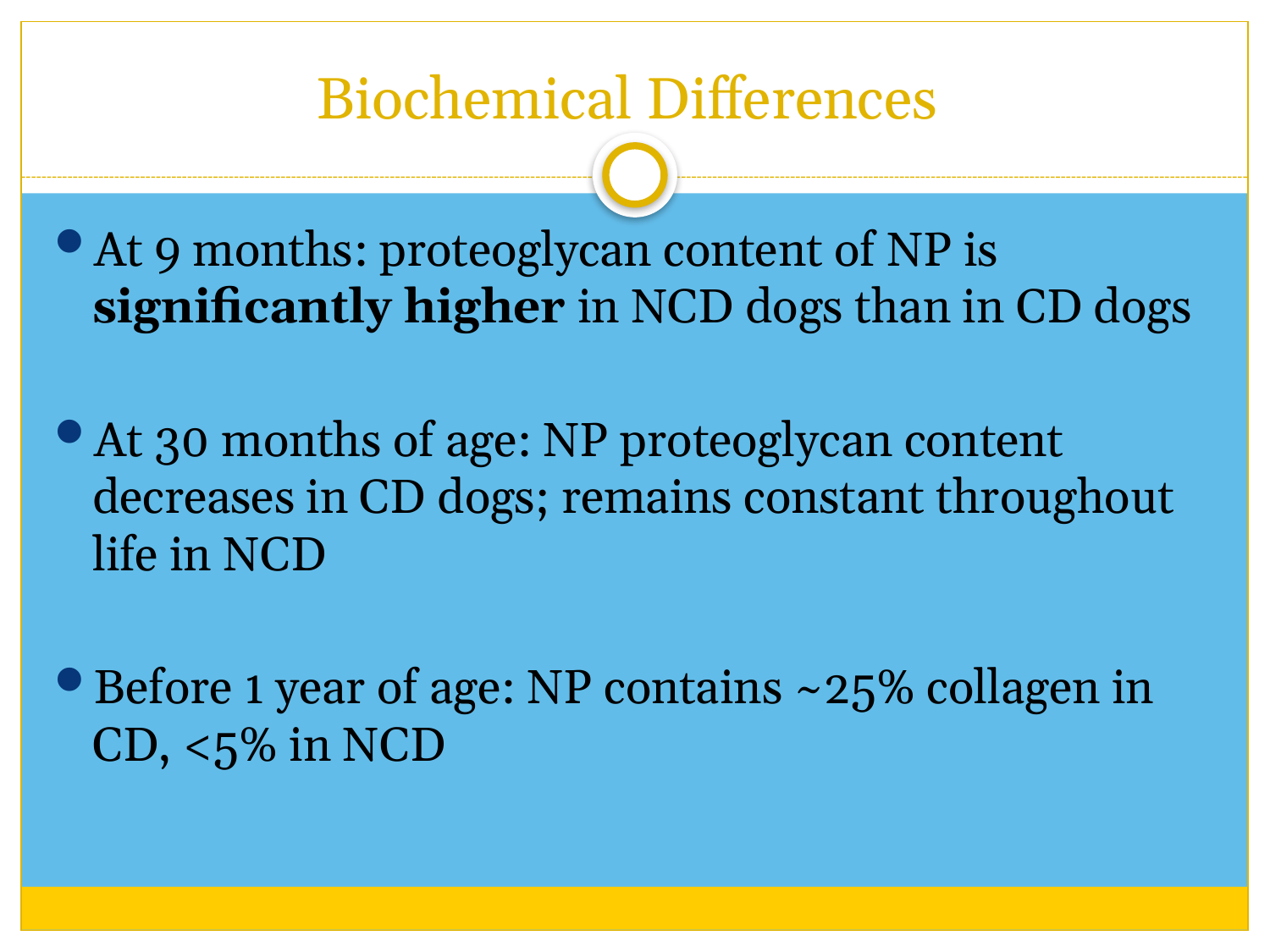

# Biochemical Differences
At 9 months: proteoglycan content of NP is significantly higher in NCD dogs than in CD dogs

At 30 months of age: NP proteoglycan content decreases in CD dogs; remains constant throughout life in NCD

Before 1 year of age: NP contains ~25% collagen in CD, <5% in NCD